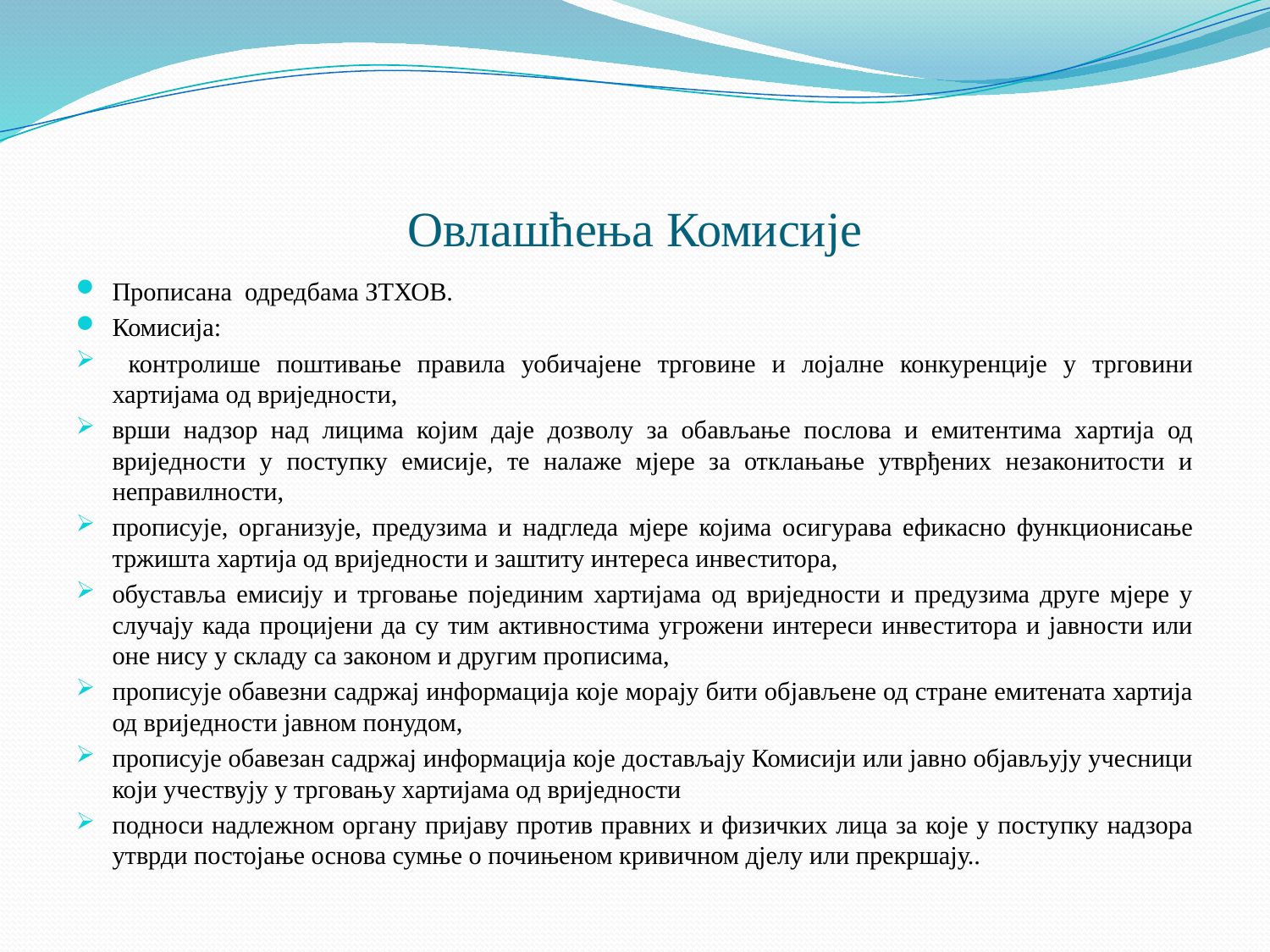

# Овлашћења Комисије
Прописана  одредбама ЗТХОВ.
Комисија:
 контролише поштивање правила уобичајене трговине и лојалне конкуренције у трговини хартијама од вриједности,
врши надзор над лицима којим даје дозволу за обављање послова и емитентима хартија од вриједности у поступку емисије, те налаже мјере за отклањање утврђених незаконитости и неправилности,
прописује, организује, предузима и надгледа мјере којима осигурава ефикасно функционисање тржишта хартија од вриједности и заштиту интереса инвеститора,
обуставља емисију и трговање појединим хартијама од вриједности и предузима друге мјере у случају када процијени да су тим активностима угрожени интереси инвеститора и јавности или оне нису у складу са законом и другим прописима,
прописује обавезни садржај информација које морају бити објављене од стране емитената хартија од вриједности јавном понудом,
прописује обавезан садржај информација које достављају Комисији или јавно објављују учесници који учествују у трговању хартијама од вриједности
подноси надлежном органу пријаву против правних и физичких лица за које у поступку надзора утврди постојање основа сумње о почињеном кривичном дјелу или прекршају..